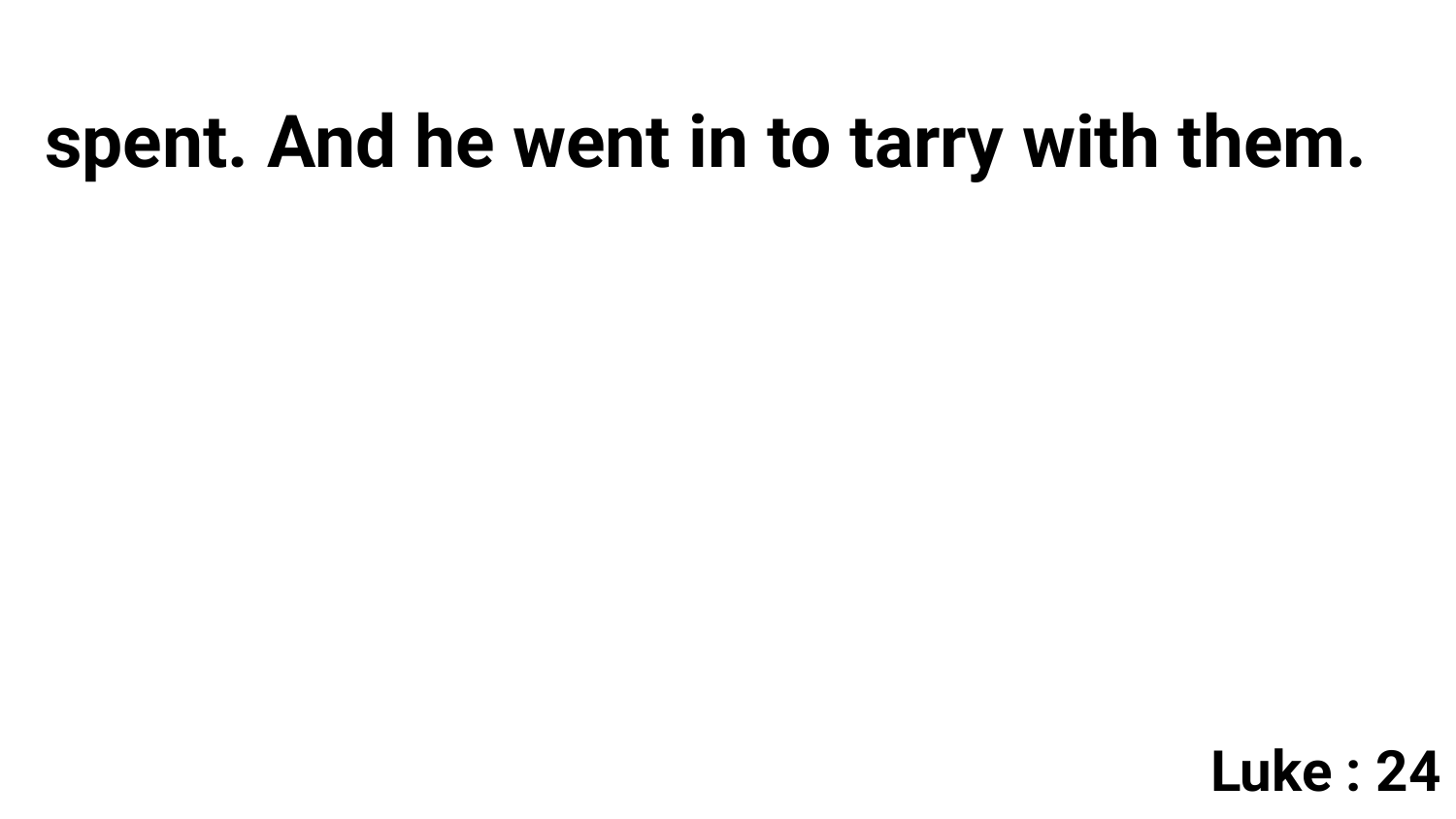

spent. And he went in to tarry with them.
Luke : 24